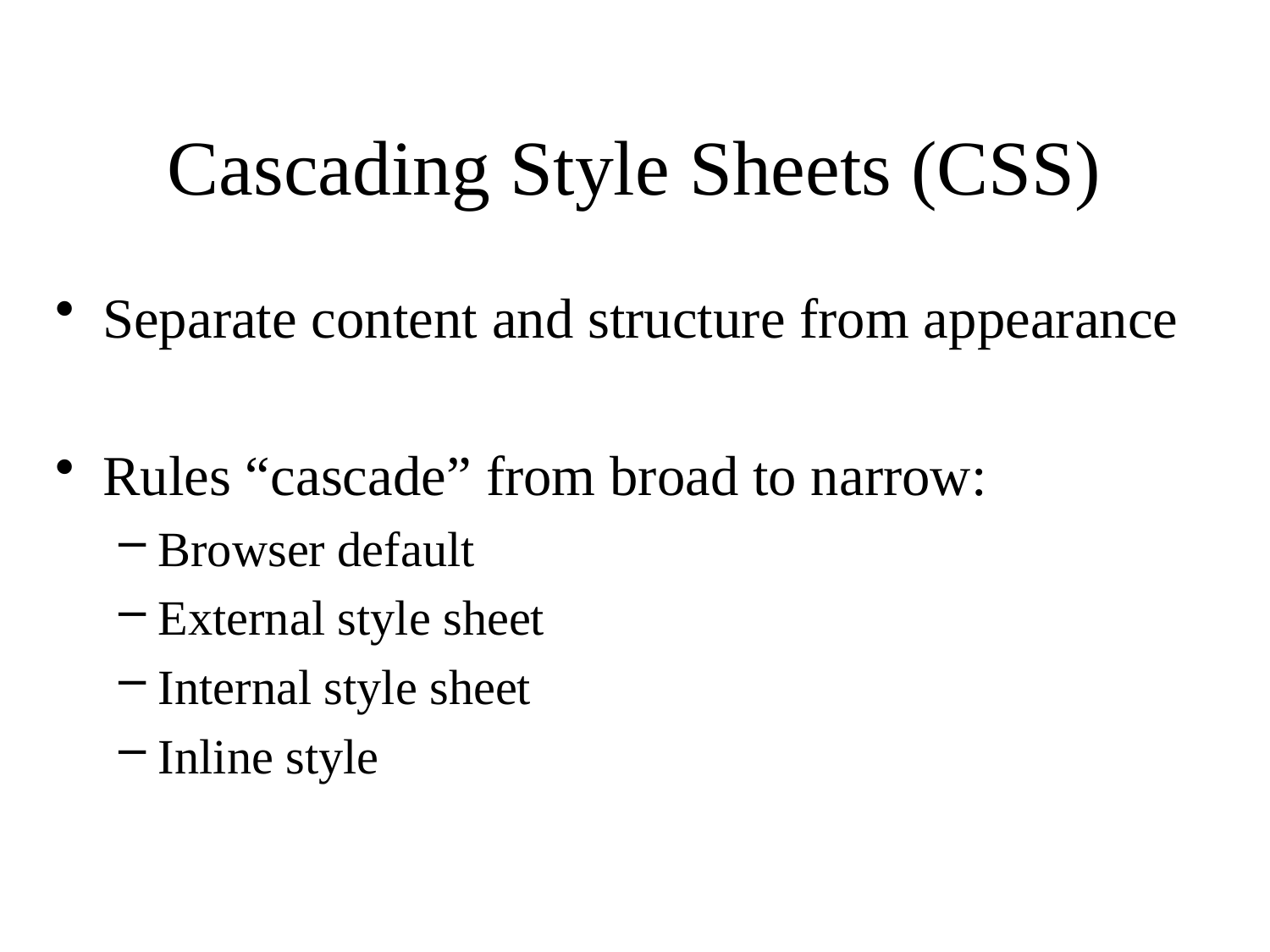

# Cascading Style Sheets (CSS)
Separate content and structure from appearance

Rules “cascade” from broad to narrow:
Browser default
External style sheet
Internal style sheet
Inline style